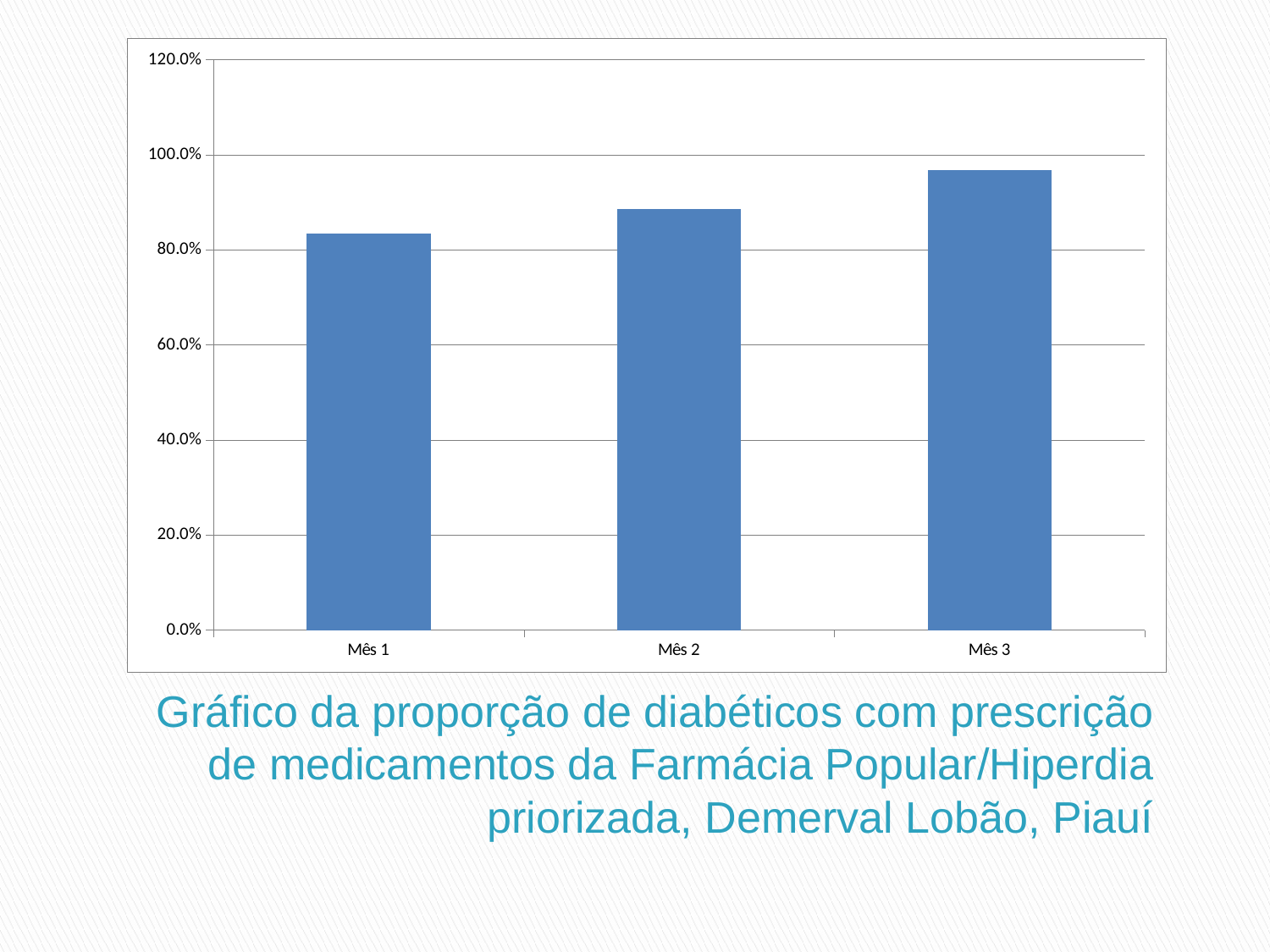

### Chart

| Category | Proporção de diabéticos com prescrição de medicamentos da Farmácia Popular/Hiperdia priorizada.       |
|---|---|
| Mês 1 | 0.833333333333333 |
| Mês 2 | 0.885714285714286 |
| Mês 3 | 0.967741935483871 |
# Gráfico da proporção de diabéticos com prescrição de medicamentos da Farmácia Popular/Hiperdia priorizada, Demerval Lobão, Piauí